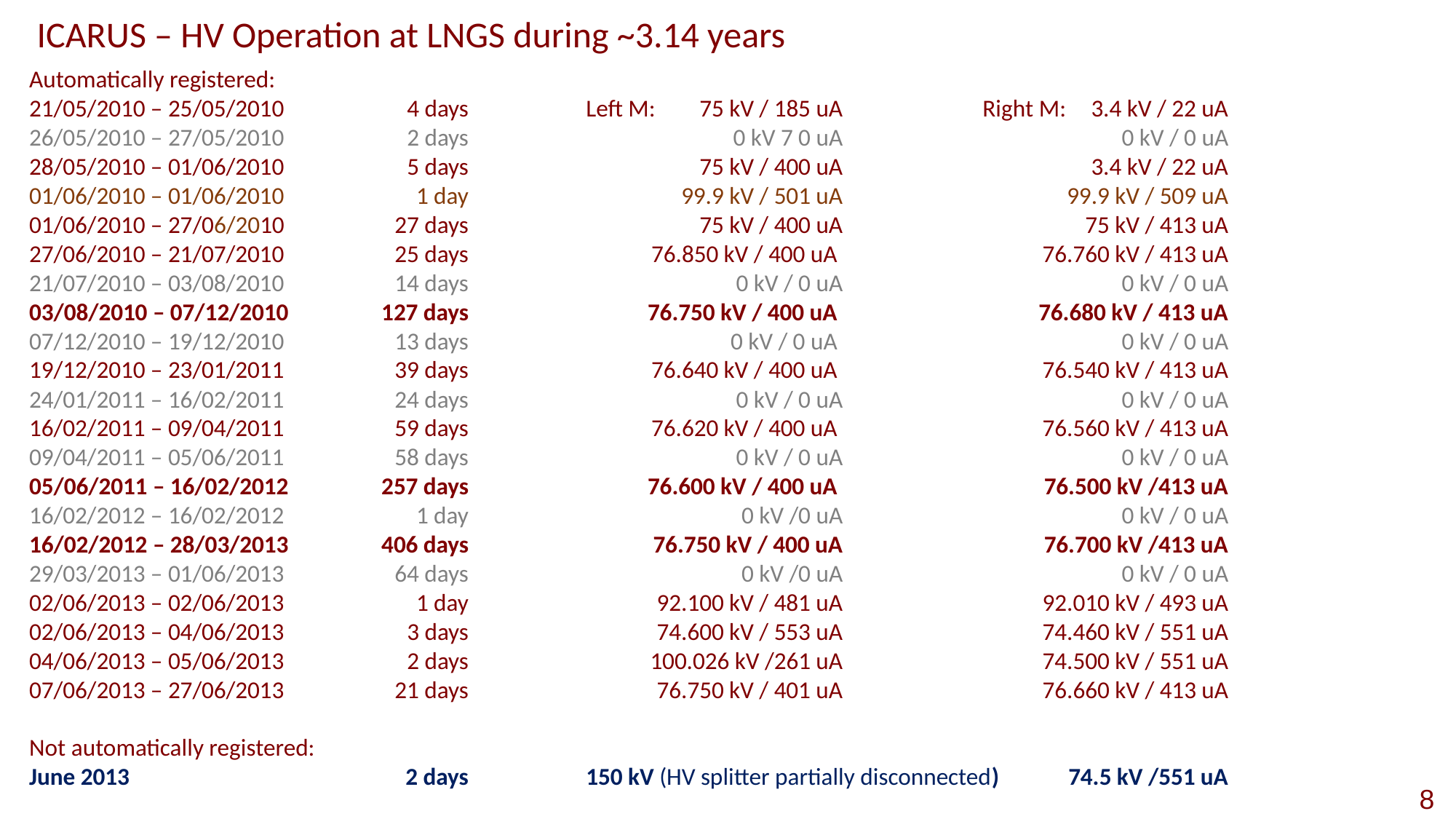

ICARUS – HV Operation at LNGS during ~3.14 years
Automatically registered:
21/05/2010 – 25/05/2010	4 days	Left M:	75 kV / 185 uA	Right M:	3.4 kV / 22 uA
26/05/2010 – 27/05/2010	2 days		0 kV 7 0 uA		0 kV / 0 uA
28/05/2010 – 01/06/2010	5 days		75 kV / 400 uA		3.4 kV / 22 uA
01/06/2010 – 01/06/2010	1 day		99.9 kV / 501 uA		99.9 kV / 509 uA
01/06/2010 – 27/06/2010	27 days		75 kV / 400 uA		75 kV / 413 uA
27/06/2010 – 21/07/2010	25 days		76.850 kV / 400 uA 		76.760 kV / 413 uA
21/07/2010 – 03/08/2010	14 days		0 kV / 0 uA		0 kV / 0 uA
03/08/2010 – 07/12/2010	127 days		76.750 kV / 400 uA 		76.680 kV / 413 uA
07/12/2010 – 19/12/2010	13 days		0 kV / 0 uA 		0 kV / 0 uA
19/12/2010 – 23/01/2011	39 days		76.640 kV / 400 uA 		76.540 kV / 413 uA
24/01/2011 – 16/02/2011	24 days		0 kV / 0 uA		0 kV / 0 uA
16/02/2011 – 09/04/2011	59 days		76.620 kV / 400 uA 		76.560 kV / 413 uA
09/04/2011 – 05/06/2011	58 days		0 kV / 0 uA		0 kV / 0 uA
05/06/2011 – 16/02/2012	257 days		76.600 kV / 400 uA 		76.500 kV /413 uA
16/02/2012 – 16/02/2012	1 day		0 kV /0 uA		0 kV / 0 uA
16/02/2012 – 28/03/2013	406 days		76.750 kV / 400 uA		76.700 kV /413 uA
29/03/2013 – 01/06/2013	64 days		0 kV /0 uA		0 kV / 0 uA
02/06/2013 – 02/06/2013	1 day		92.100 kV / 481 uA		92.010 kV / 493 uA
02/06/2013 – 04/06/2013	3 days		74.600 kV / 553 uA		74.460 kV / 551 uA
04/06/2013 – 05/06/2013	2 days		100.026 kV /261 uA		74.500 kV / 551 uA
07/06/2013 – 27/06/2013	21 days		76.750 kV / 401 uA		76.660 kV / 413 uA

Not automatically registered:
June 2013	2 days		150 kV (HV splitter partially disconnected)		74.5 kV /551 uA

8